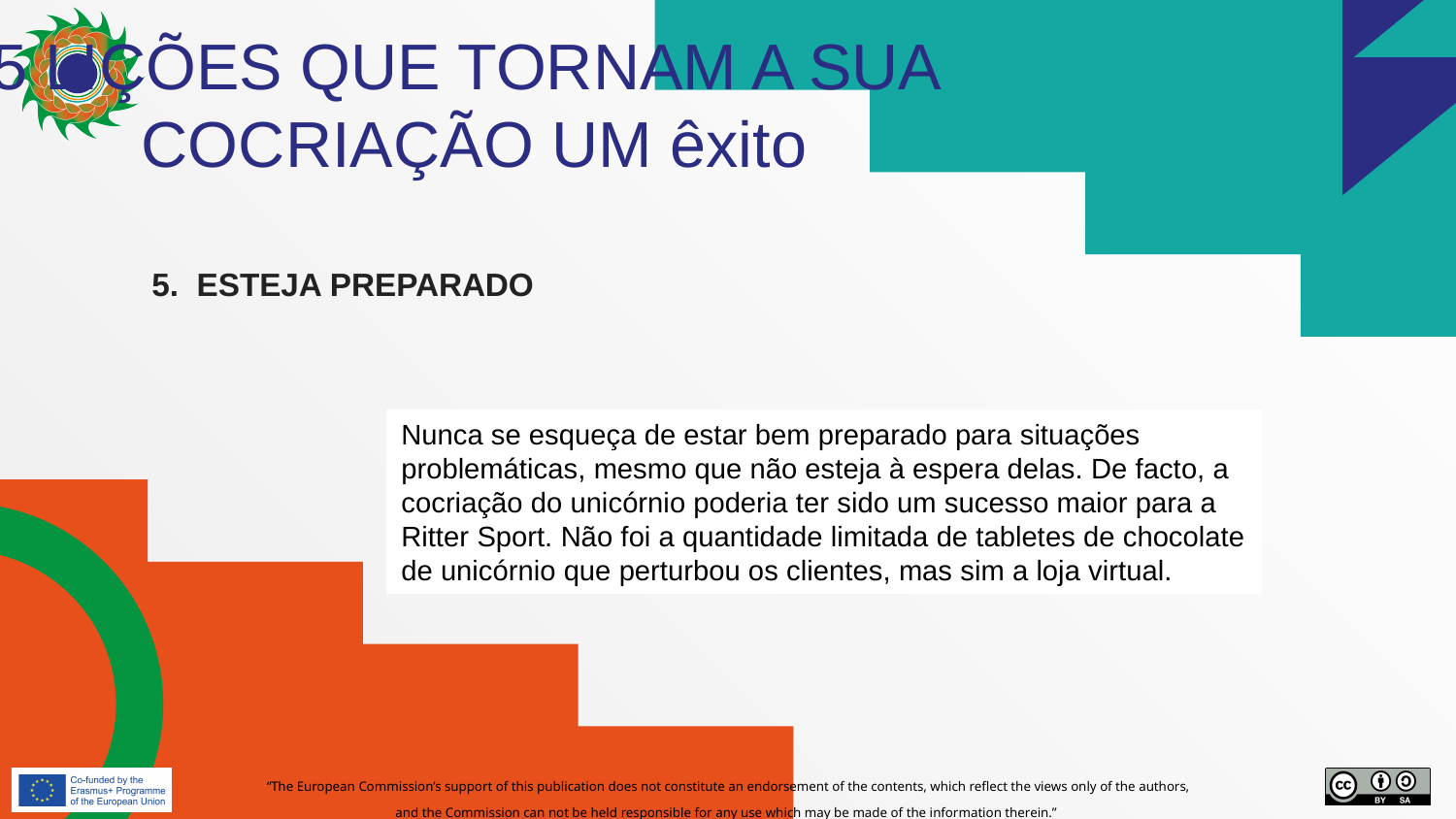

# 5 LIÇÕES QUE TORNAM A SUA COCRIAÇÃO UM êxito
5.  ESTEJA PREPARADO

Nunca se esqueça de estar bem preparado para situações problemáticas, mesmo que não esteja à espera delas. De facto, a cocriação do unicórnio poderia ter sido um sucesso maior para a Ritter Sport. Não foi a quantidade limitada de tabletes de chocolate de unicórnio que perturbou os clientes, mas sim a loja virtual.